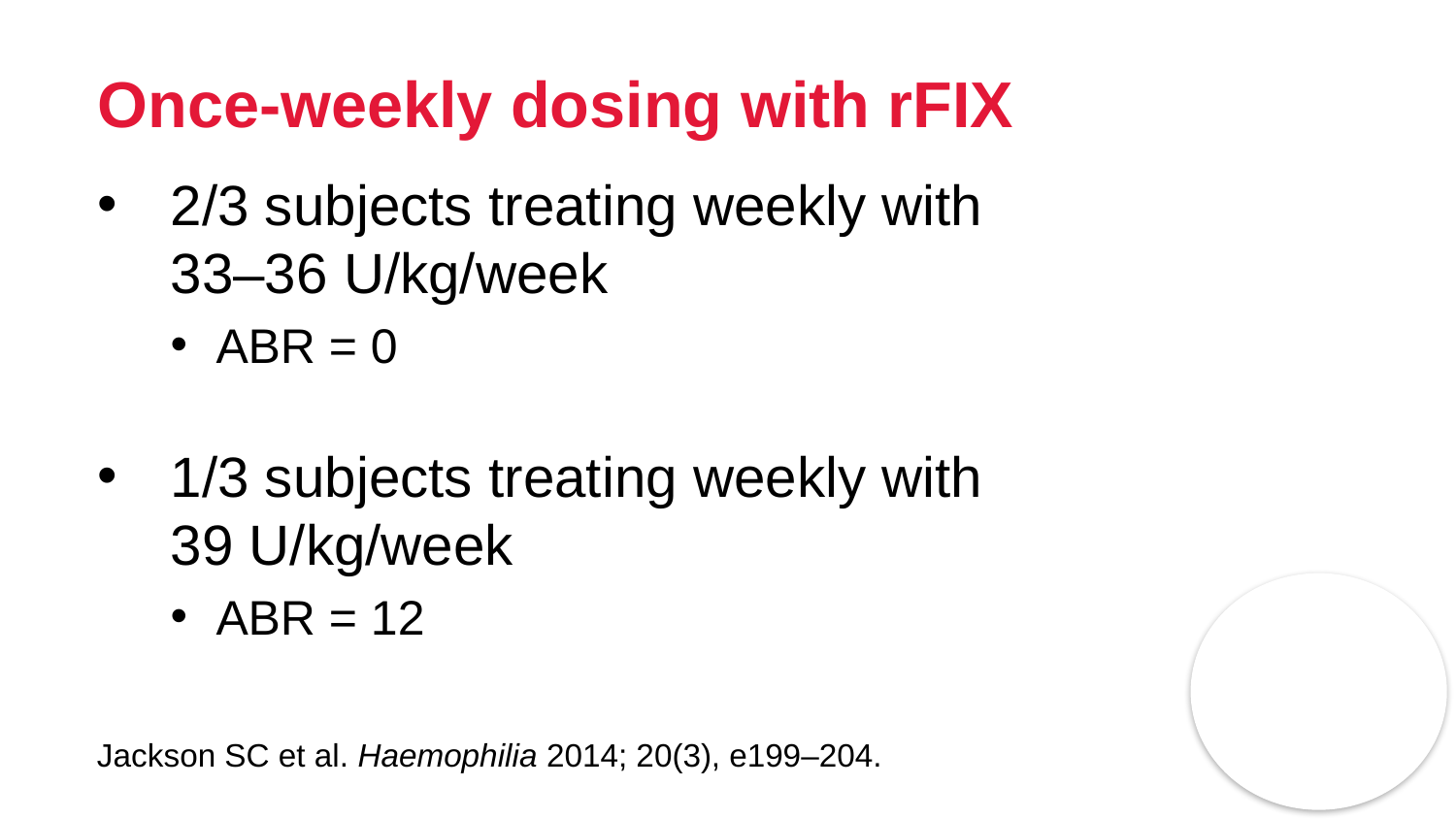

# Once-weekly dosing with rFIX
2/3 subjects treating weekly with
33–36 U/kg/week
ABR = 0

1/3 subjects treating weekly with
39 U/kg/week
ABR = 12

Jackson SC et al. Haemophilia 2014; 20(3), e199–204.